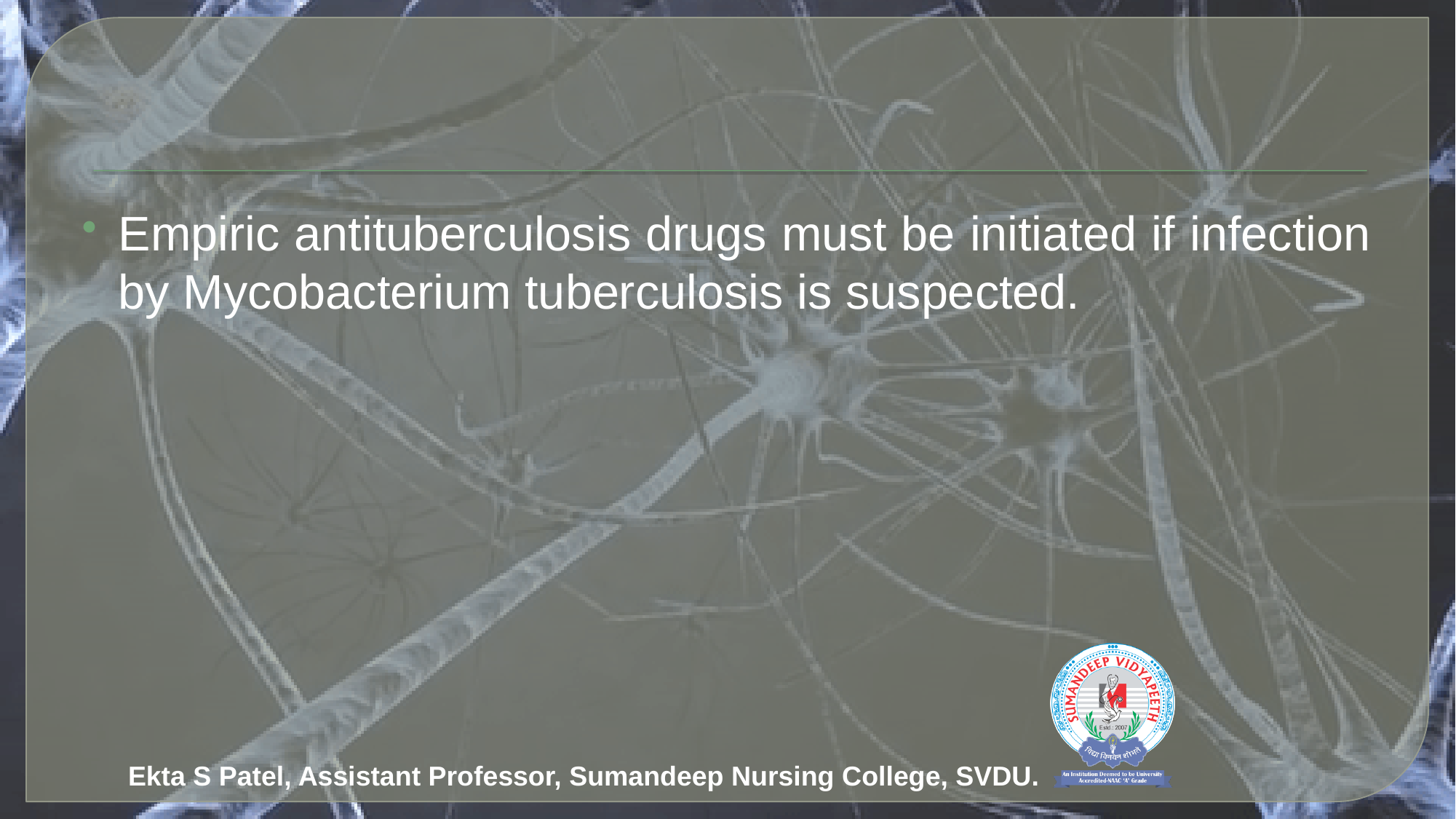

#
Empiric antituberculosis drugs must be initiated if infection by Mycobacterium tuberculosis is suspected.